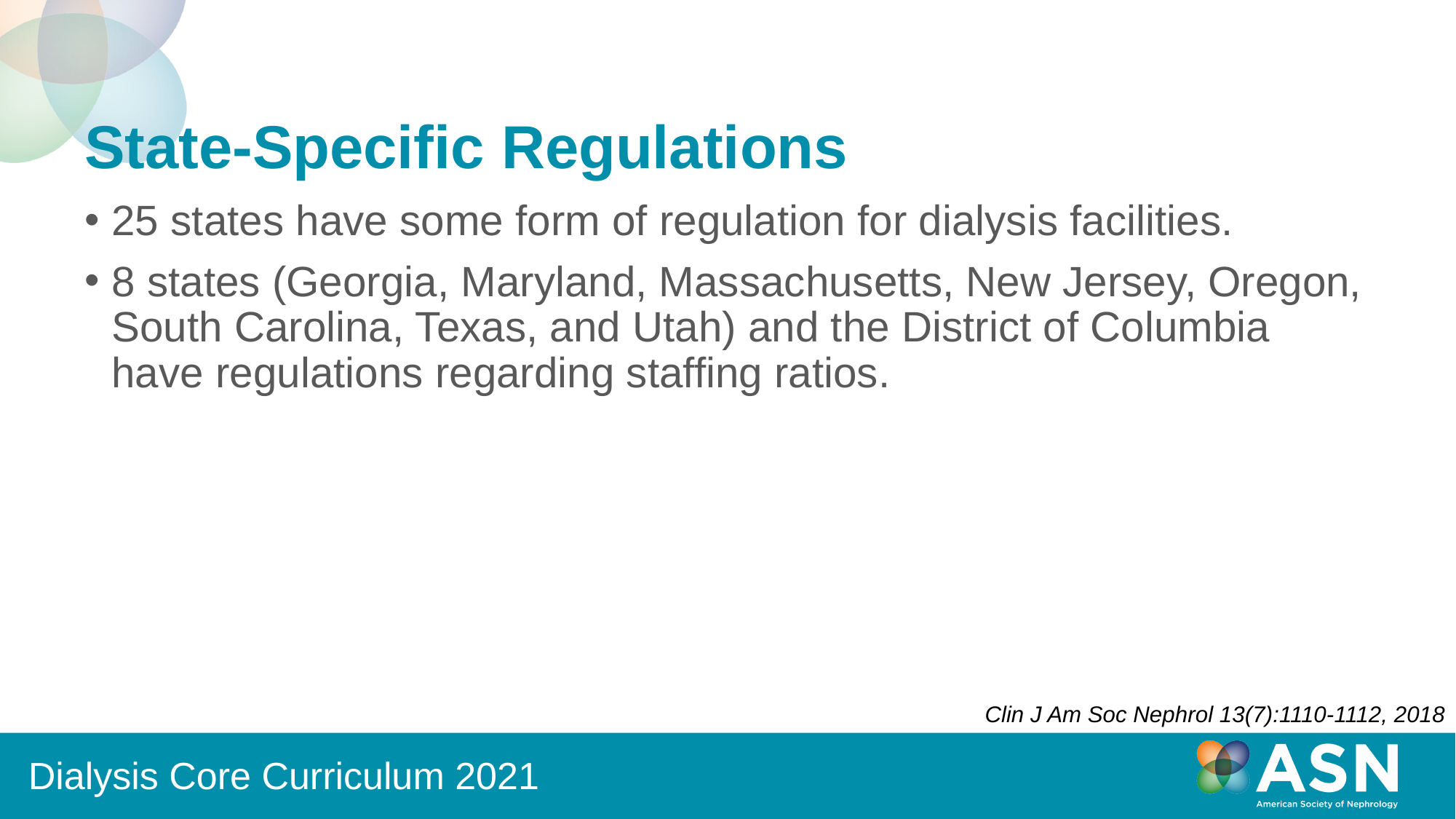

# State-Specific Regulations
25 states have some form of regulation for dialysis facilities.
8 states (Georgia, Maryland, Massachusetts, New Jersey, Oregon, South Carolina, Texas, and Utah) and the District of Columbia have regulations regarding staffing ratios.

Clin J Am Soc Nephrol 13(7):1110-1112, 2018
Dialysis Core Curriculum 2021